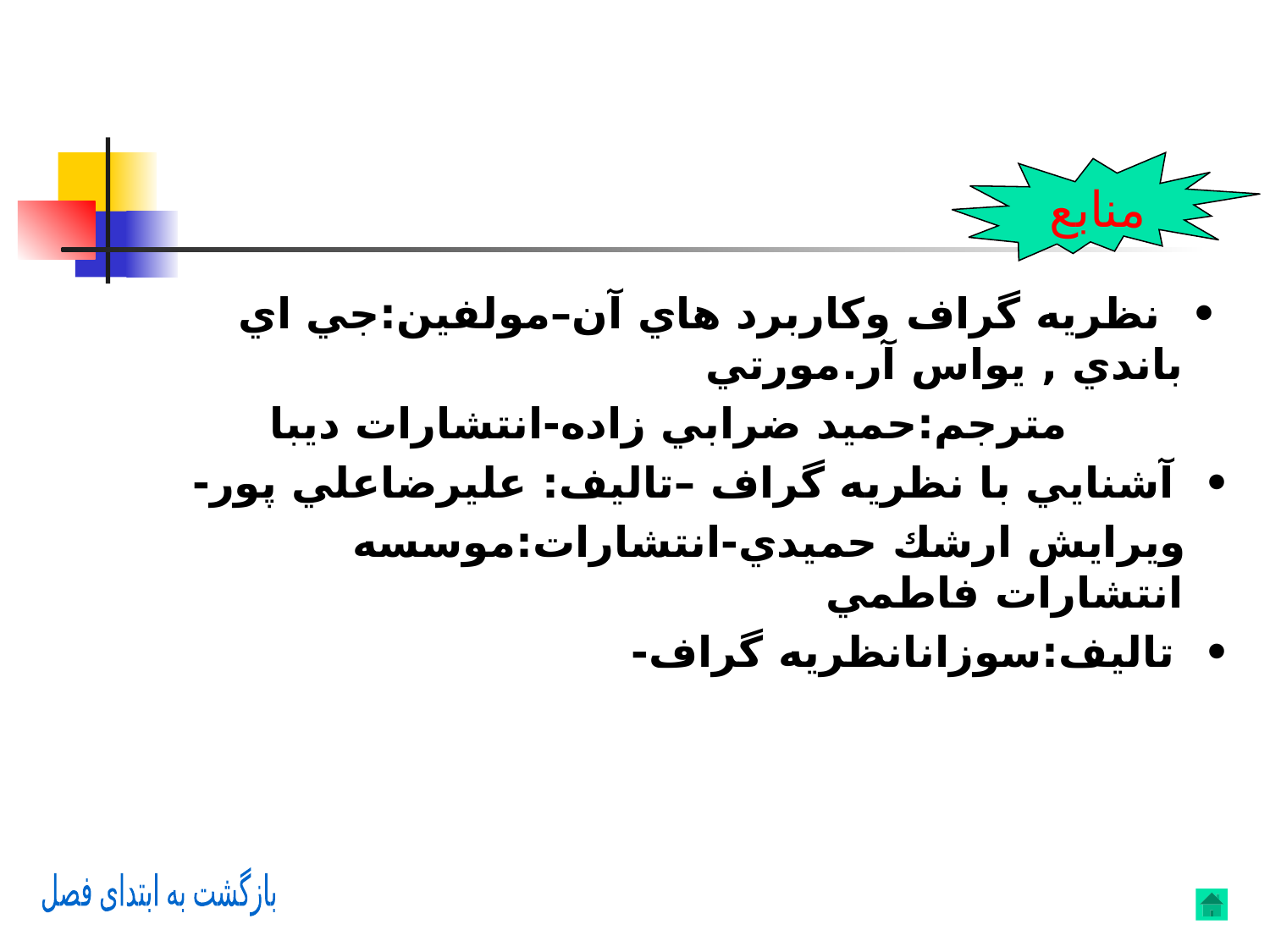

# منابع

 •  نظريه گراف وكاربرد هاي آن–مولفين:جي اي باندي , يواس آر.مورتي
           مترجم:حميد ضرابي زاده-انتشارات ديبا
•  آشنايي با نظريه گراف –تاليف: عليرضاعلي پور-
   ويرايش ارشك حميدي-انتشارات:موسسه انتشارات فاطمي
•  تاليف:سوزانانظريه گراف-
بازگشت به ابتدای فصل